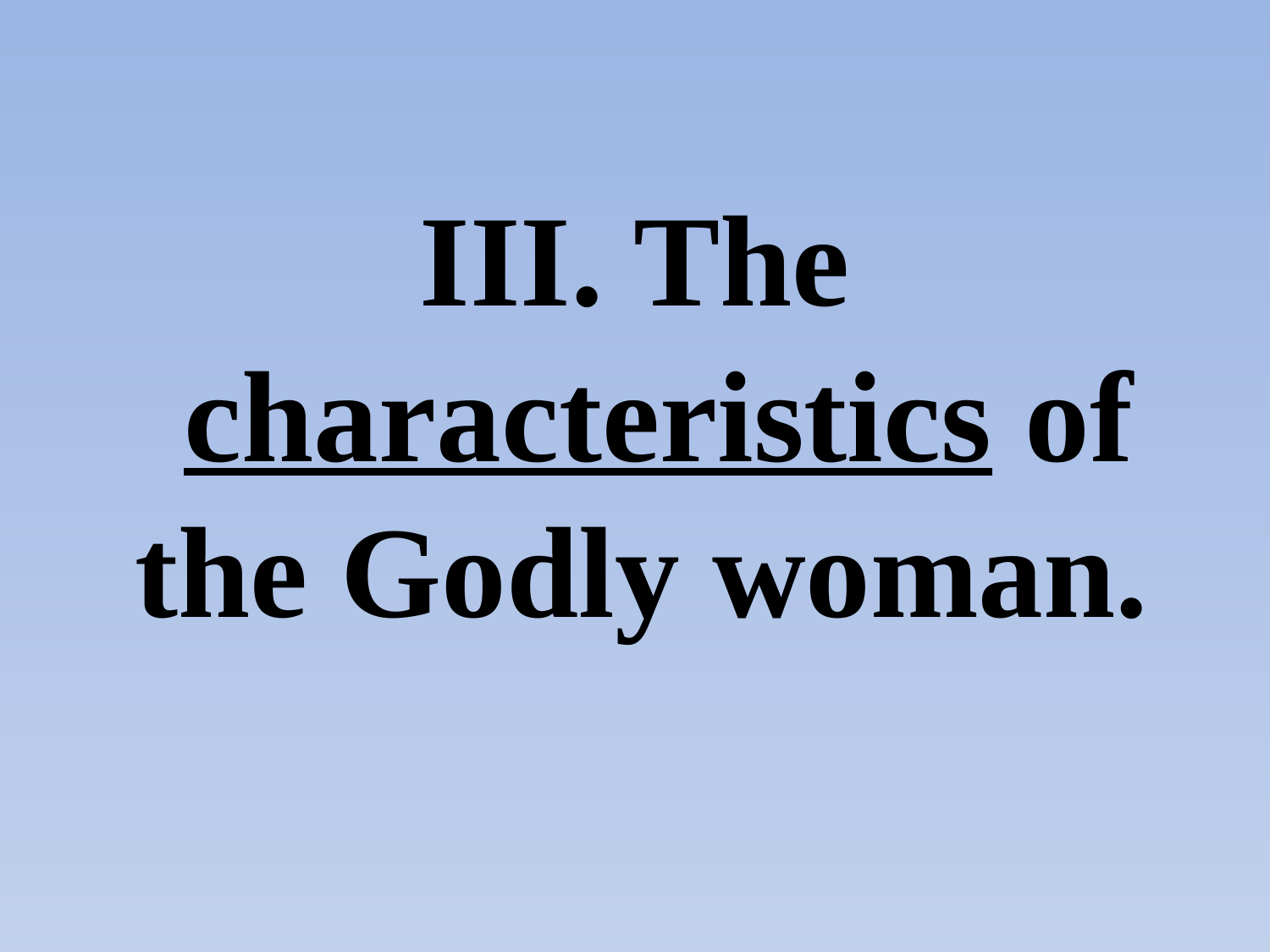

#
III. The characteristics of the Godly woman.